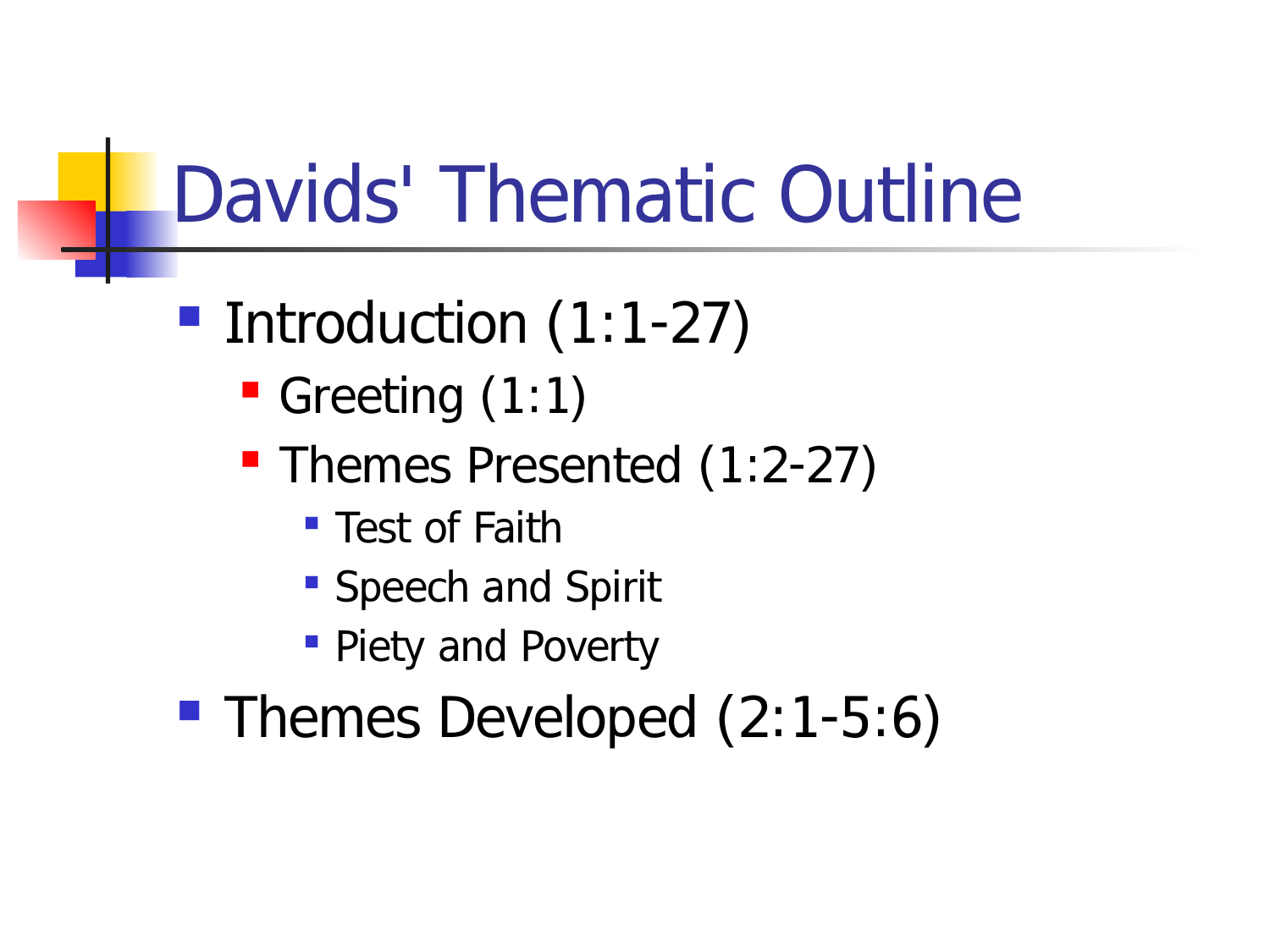

# Davids' Thematic Outline
Introduction (1:1-27)
Greeting (1:1)
Themes Presented (1:2-27)
Test of Faith
Speech and Spirit
Piety and Poverty
Themes Developed (2:1-5:6)